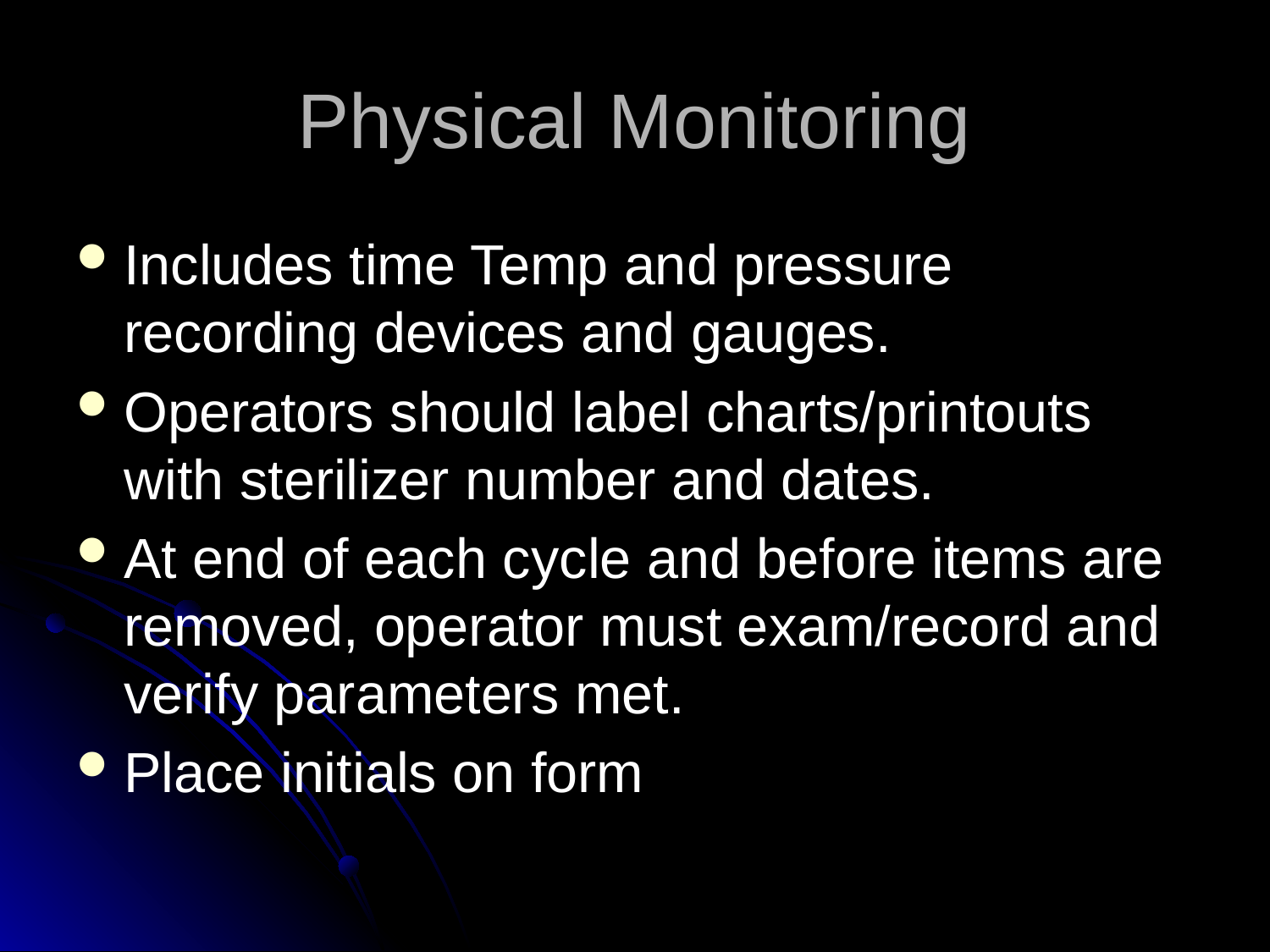

# Physical Monitoring
Includes time Temp and pressure recording devices and gauges.
Operators should label charts/printouts with sterilizer number and dates.
At end of each cycle and before items are removed, operator must exam/record and verify parameters met.
Place initials on form